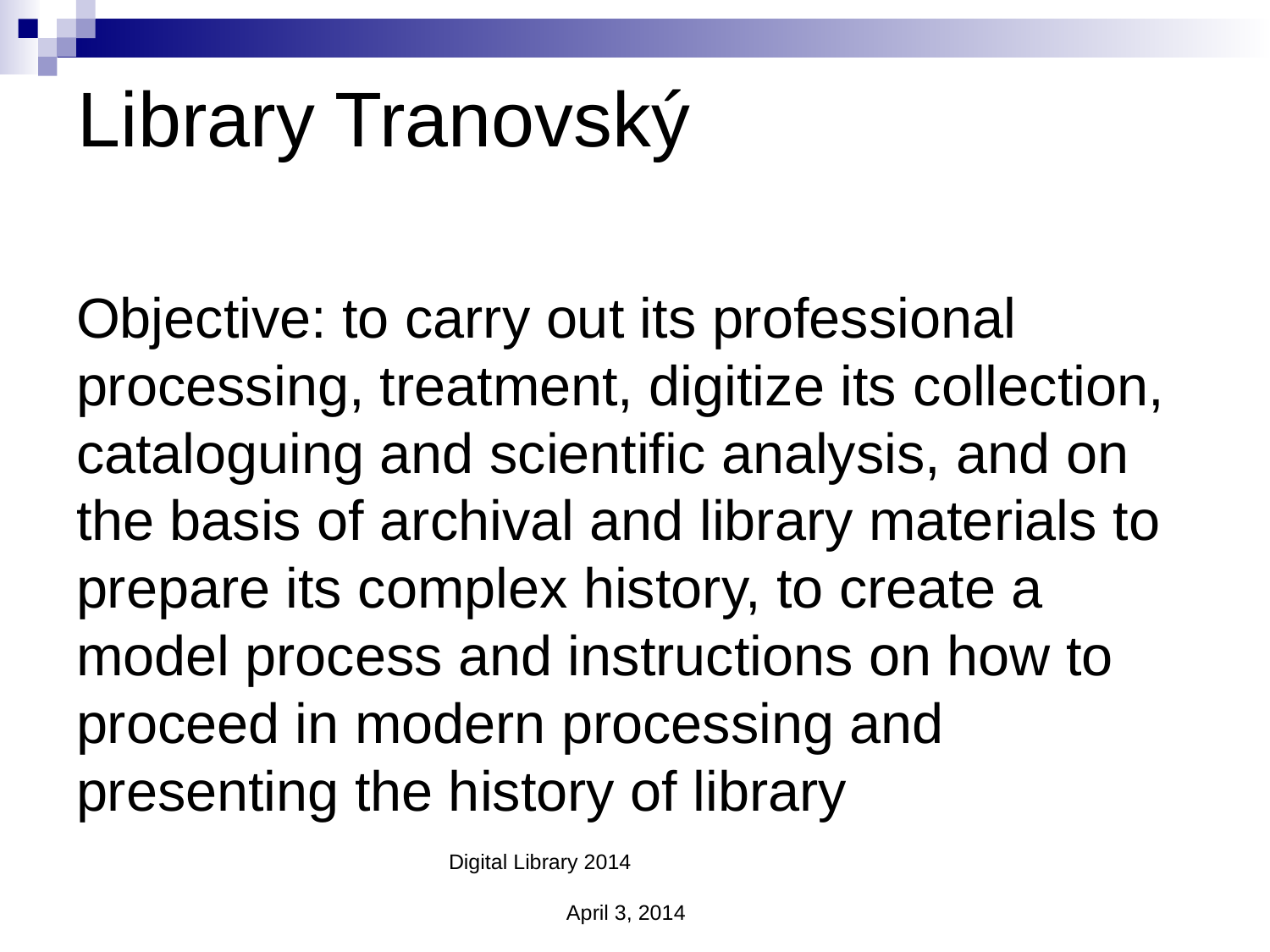

Objective: to carry out its professional processing, treatment, digitize its collection, cataloguing and scientific analysis, and on the basis of archival and library materials to prepare its complex history, to create a model process and instructions on how to proceed in modern processing and presenting the history of library
Library Tranovský
Digital Library 2014                                                                                           April 3, 2014